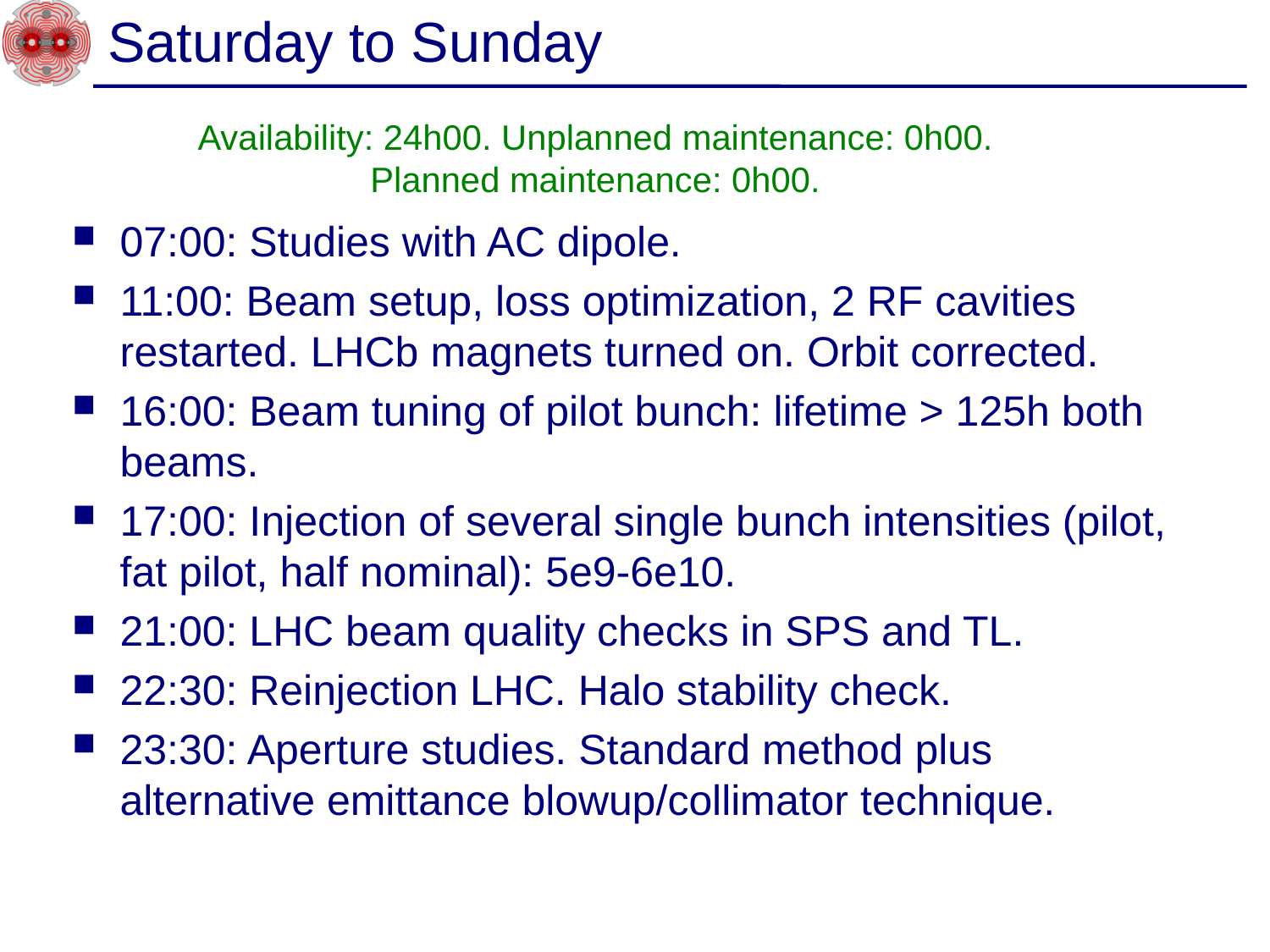

# Saturday to Sunday
Availability: 24h00. Unplanned maintenance: 0h00. Planned maintenance: 0h00.
07:00: Studies with AC dipole.
11:00: Beam setup, loss optimization, 2 RF cavities restarted. LHCb magnets turned on. Orbit corrected.
16:00: Beam tuning of pilot bunch: lifetime > 125h both beams.
17:00: Injection of several single bunch intensities (pilot, fat pilot, half nominal): 5e9-6e10.
21:00: LHC beam quality checks in SPS and TL.
22:30: Reinjection LHC. Halo stability check.
23:30: Aperture studies. Standard method plus alternative emittance blowup/collimator technique.